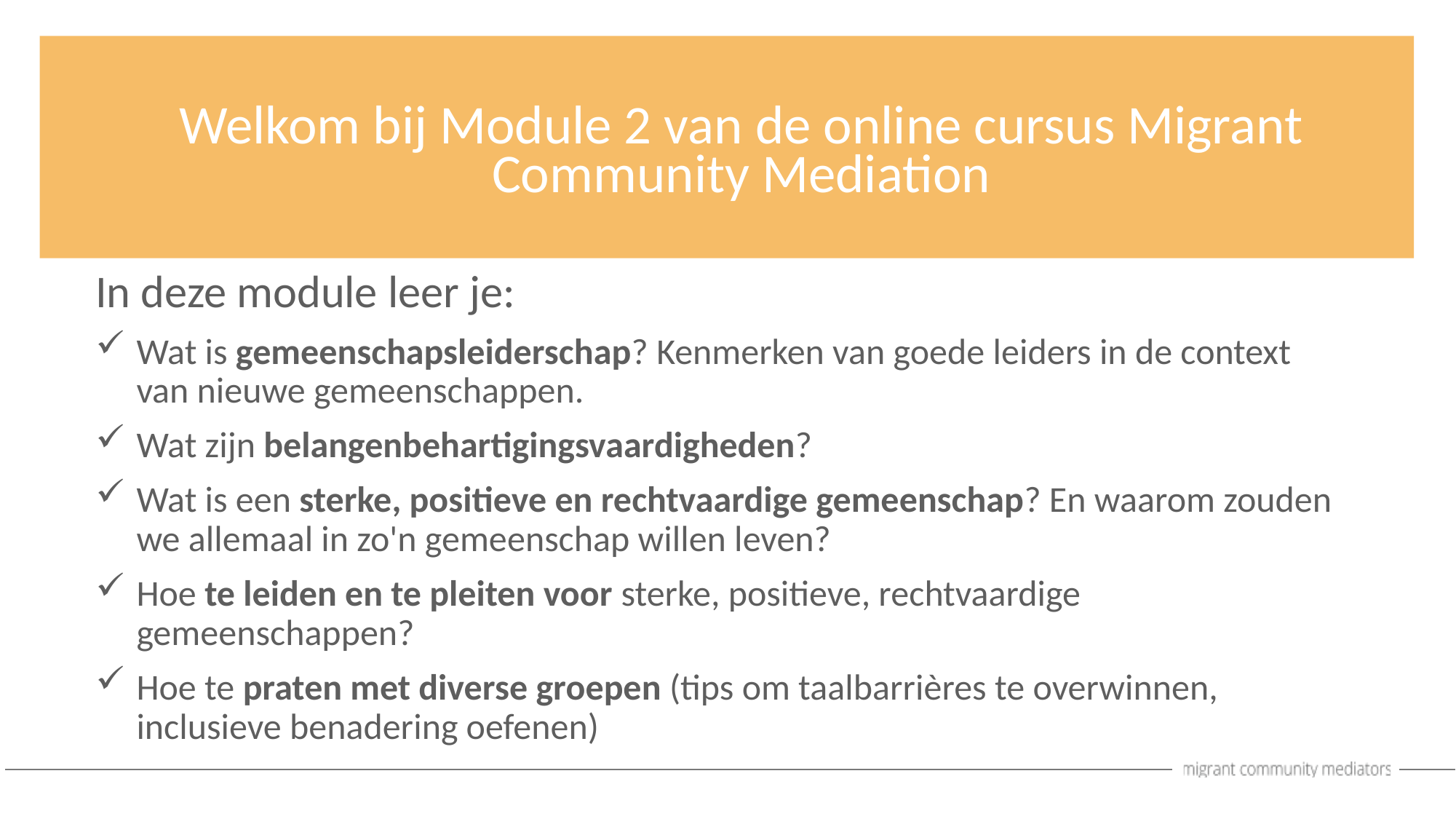

Welkom bij Module 2 van de online cursus Migrant Community Mediation
In deze module leer je:
Wat is gemeenschapsleiderschap? Kenmerken van goede leiders in de context van nieuwe gemeenschappen.
Wat zijn belangenbehartigingsvaardigheden?
Wat is een sterke, positieve en rechtvaardige gemeenschap? En waarom zouden we allemaal in zo'n gemeenschap willen leven?
Hoe te leiden en te pleiten voor sterke, positieve, rechtvaardige gemeenschappen?
Hoe te praten met diverse groepen (tips om taalbarrières te overwinnen, inclusieve benadering oefenen)